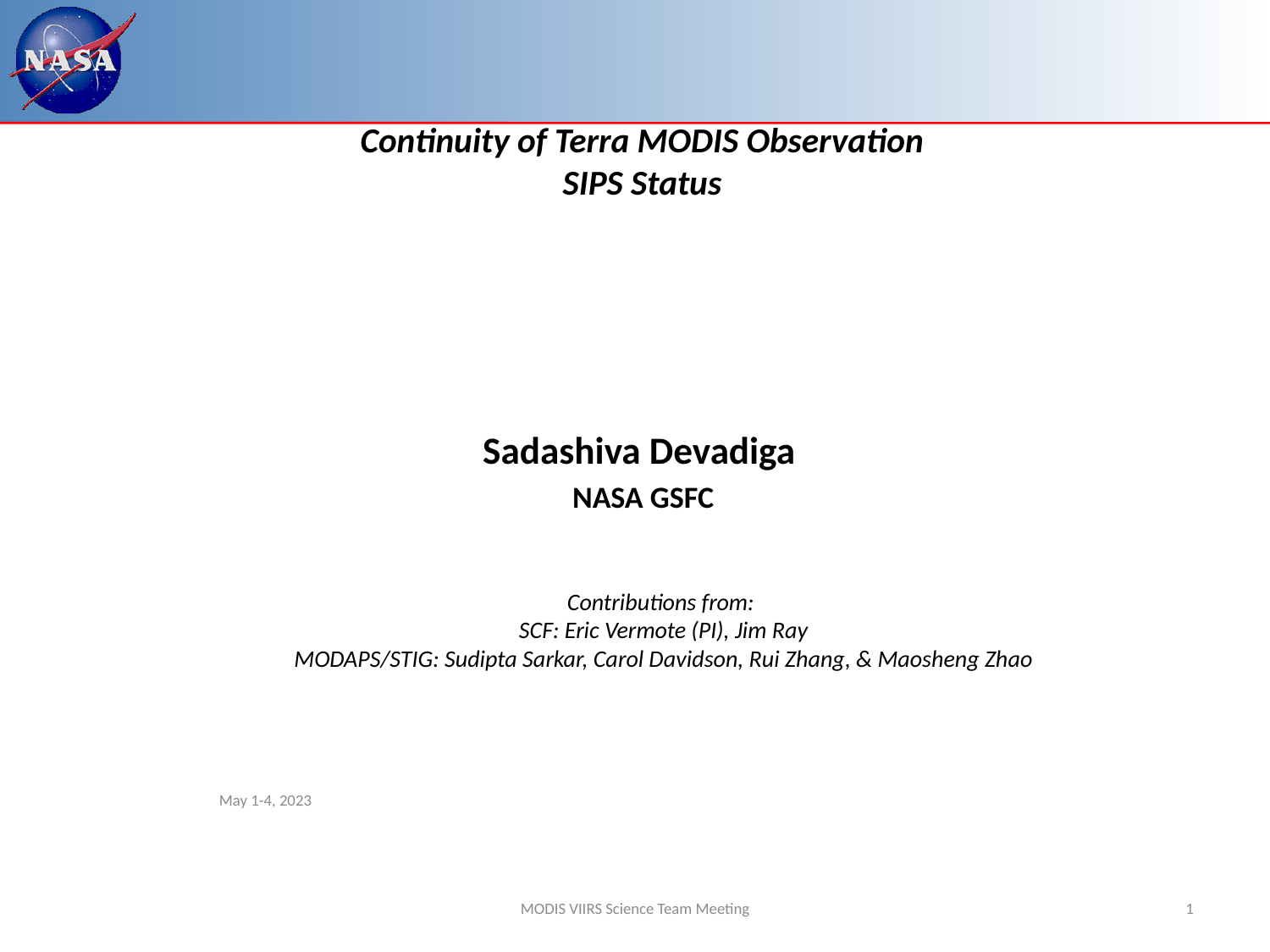

Continuity of Terra MODIS Observation
SIPS Status
Sadashiva Devadiga
NASA GSFC
Contributions from:
SCF: Eric Vermote (PI), Jim Ray
MODAPS/STIG: Sudipta Sarkar, Carol Davidson, Rui Zhang, & Maosheng Zhao
May 1-4, 2023
MODIS VIIRS Science Team Meeting
1